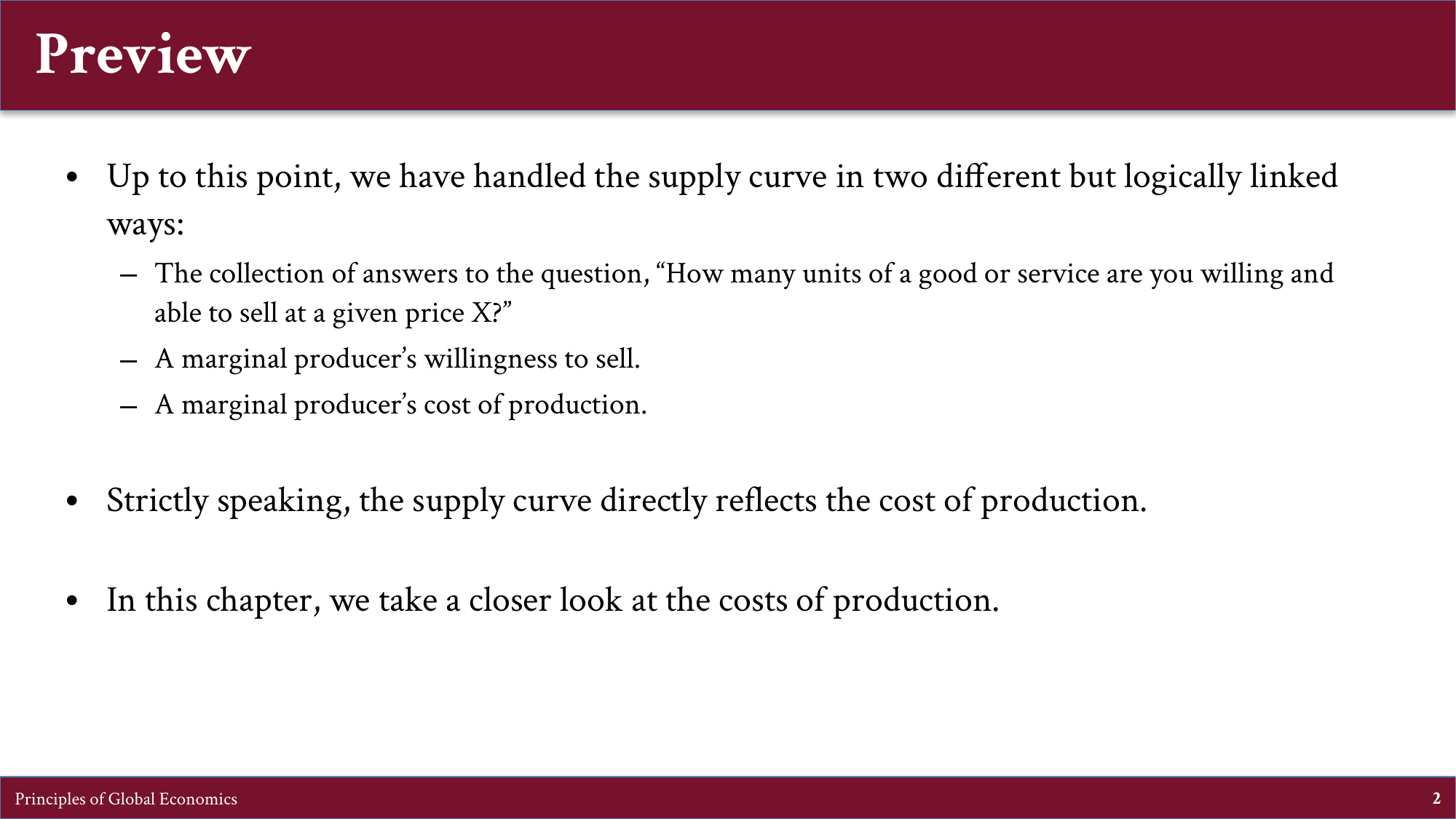

# Preview
Up to this point, we have handled the supply curve in two different but logically linked ways:
The collection of answers to the question, “How many units of a good or service are you willing and able to sell at a given price X?”
A marginal producer’s willingness to sell.
A marginal producer’s cost of production.

Strictly speaking, the supply curve directly reflects the cost of production.

In this chapter, we take a closer look at the costs of production.

 Principles of Global Economics
2